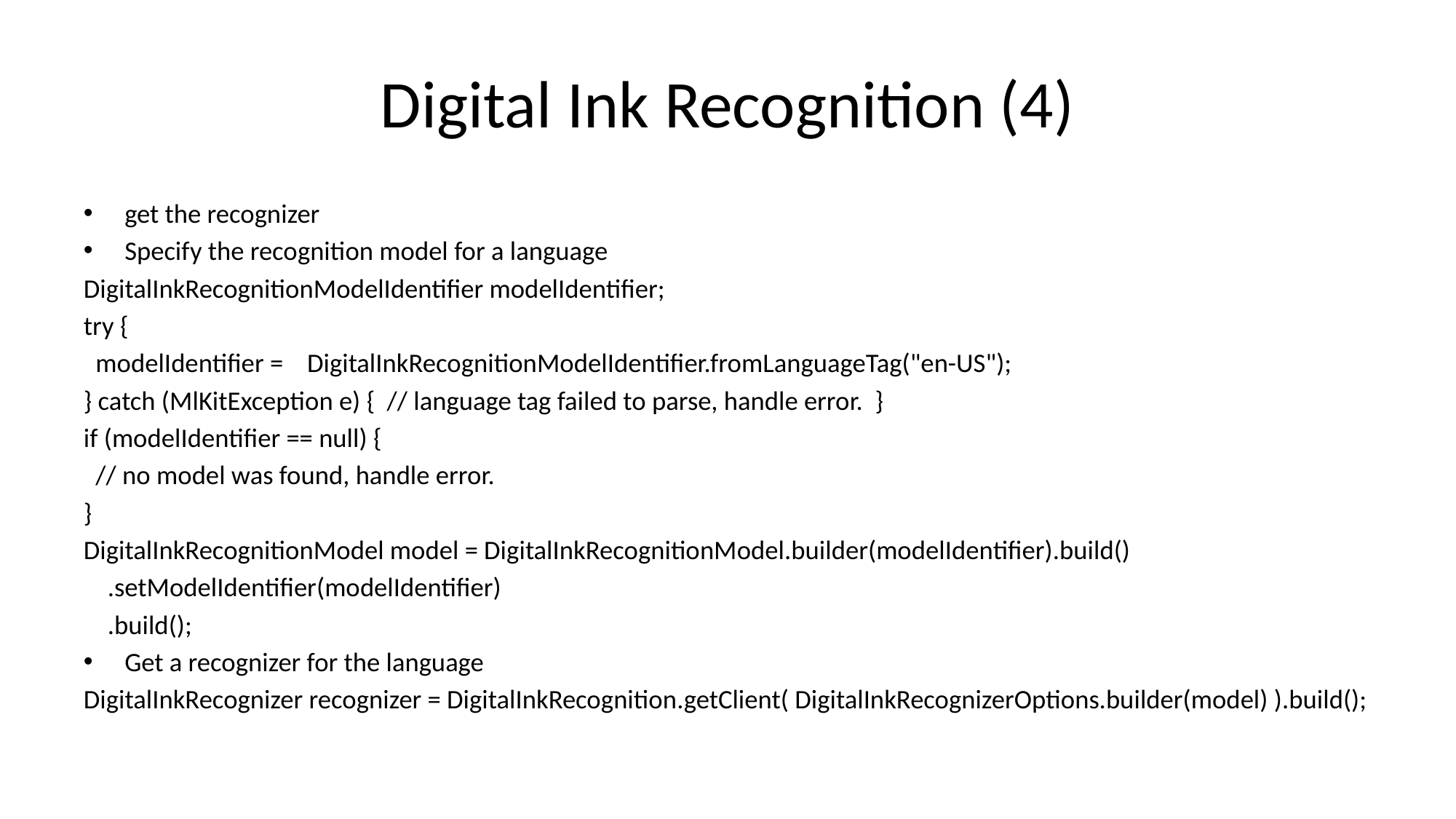

# Digital Ink Recognition (4)
get the recognizer
Specify the recognition model for a language
DigitalInkRecognitionModelIdentifier modelIdentifier;
try {
  modelIdentifier =    DigitalInkRecognitionModelIdentifier.fromLanguageTag("en-US");
} catch (MlKitException e) {  // language tag failed to parse, handle error.  }
if (modelIdentifier == null) {
  // no model was found, handle error.
}
DigitalInkRecognitionModel model = DigitalInkRecognitionModel.builder(modelIdentifier).build()
    .setModelIdentifier(modelIdentifier)
    .build();
Get a recognizer for the language
DigitalInkRecognizer recognizer = DigitalInkRecognition.getClient( DigitalInkRecognizerOptions.builder(model) ).build();